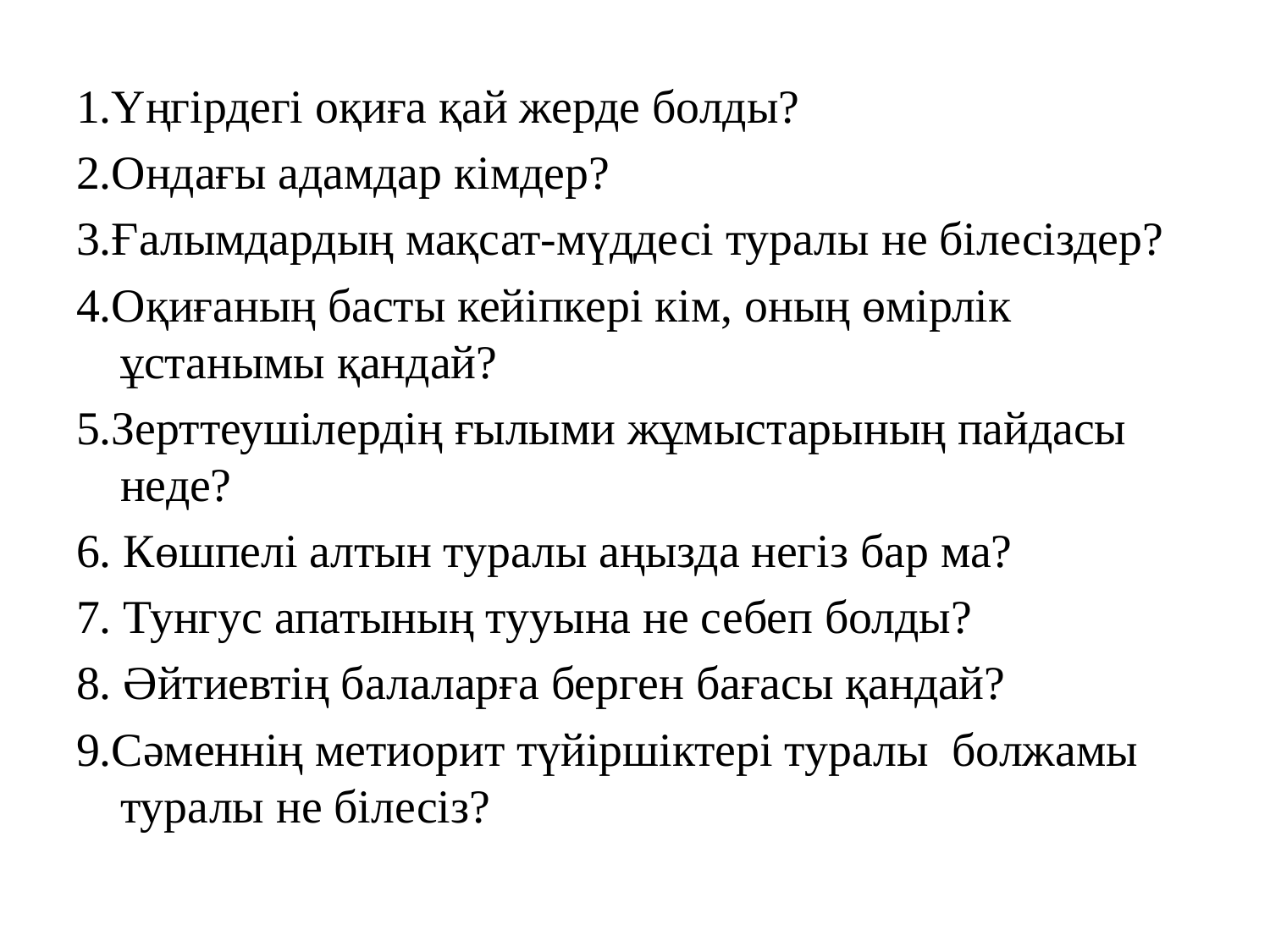

1.Үңгірдегі оқиға қай жерде болды?
2.Ондағы адамдар кімдер?
3.Ғалымдардың мақсат-мүддесі туралы не білесіздер?
4.Оқиғаның басты кейіпкері кім, оның өмірлік ұстанымы қандай?
5.Зерттеушілердің ғылыми жұмыстарының пайдасы неде?
6. Көшпелі алтын туралы аңызда негіз бар ма?
7. Тунгус апатының тууына не себеп болды?
8. Әйтиевтің балаларға берген бағасы қандай?
9.Сәменнің метиорит түйіршіктері туралы  болжамы туралы не білесіз?